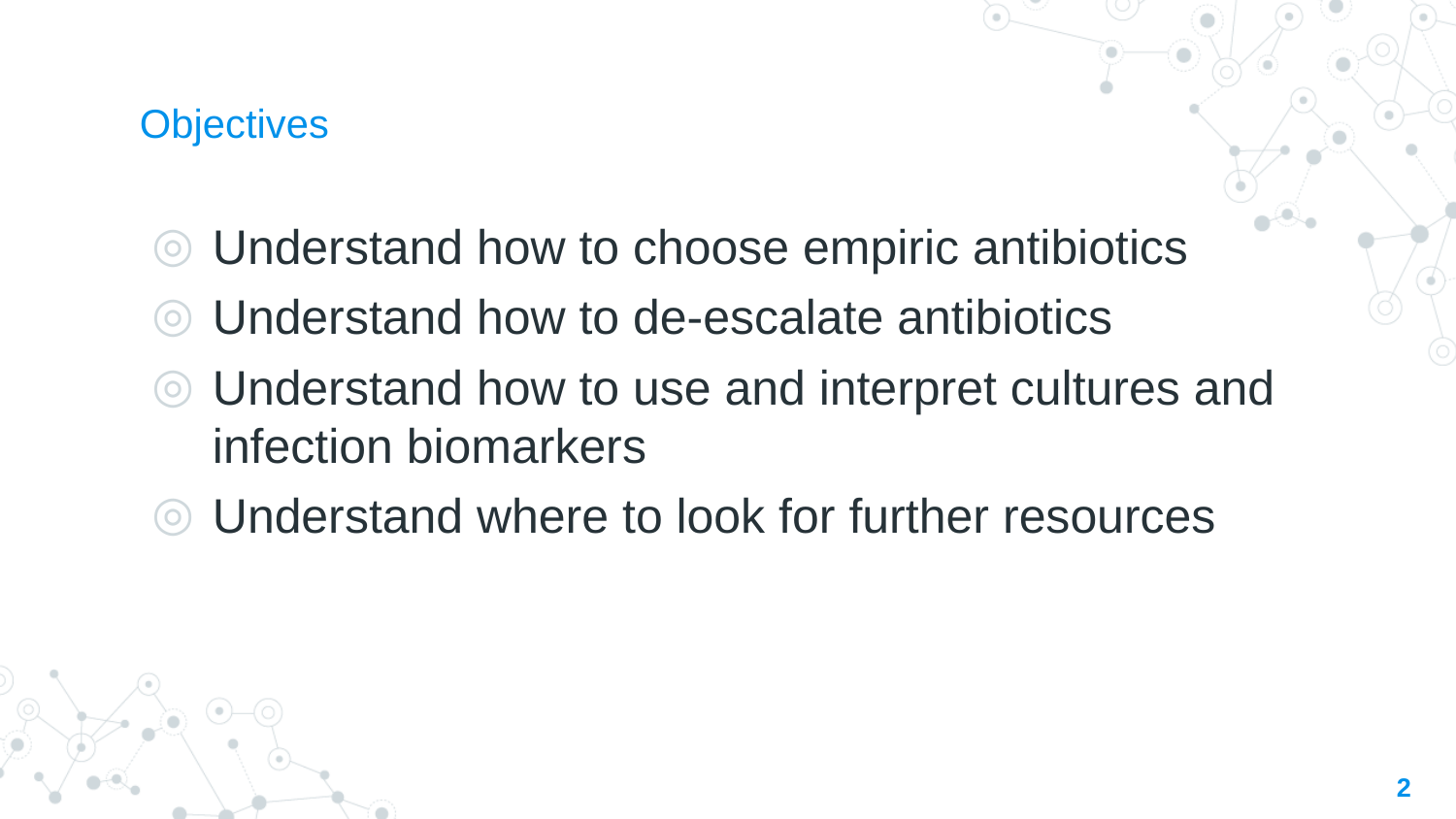

# Objectives
Understand how to choose empiric antibiotics
Understand how to de-escalate antibiotics
Understand how to use and interpret cultures and infection biomarkers
Understand where to look for further resources
2